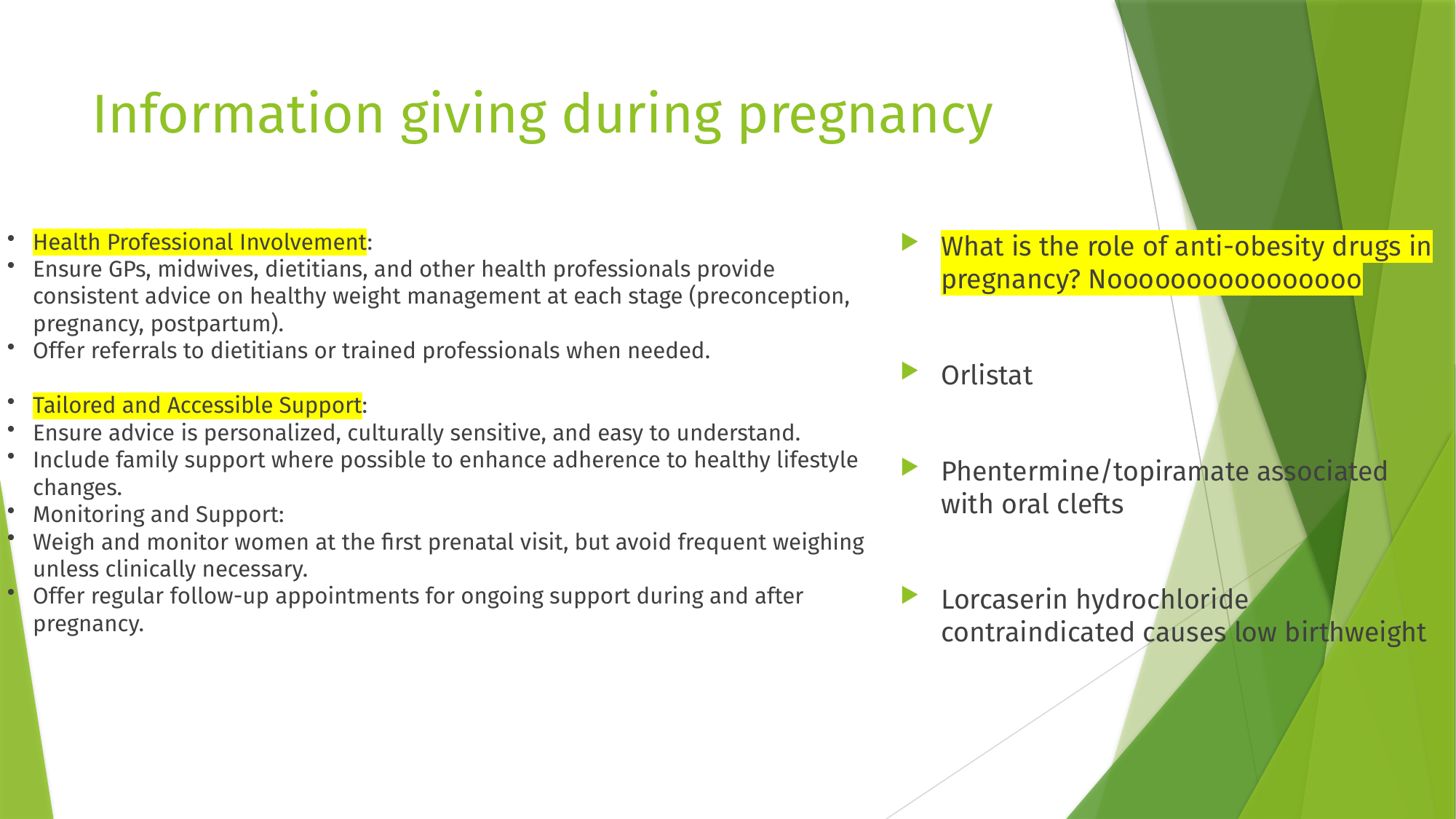

# Information giving during pregnancy
Health Professional Involvement:
Ensure GPs, midwives, dietitians, and other health professionals provide consistent advice on healthy weight management at each stage (preconception, pregnancy, postpartum).
Offer referrals to dietitians or trained professionals when needed.

Tailored and Accessible Support:
Ensure advice is personalized, culturally sensitive, and easy to understand.
Include family support where possible to enhance adherence to healthy lifestyle changes.
Monitoring and Support:
Weigh and monitor women at the first prenatal visit, but avoid frequent weighing unless clinically necessary.
Offer regular follow-up appointments for ongoing support during and after pregnancy.

What is the role of anti-obesity drugs in pregnancy? Noooooooooooooooo

Orlistat

Phentermine/topiramate associated with oral clefts

Lorcaserin hydrochloride contraindicated causes low birthweight